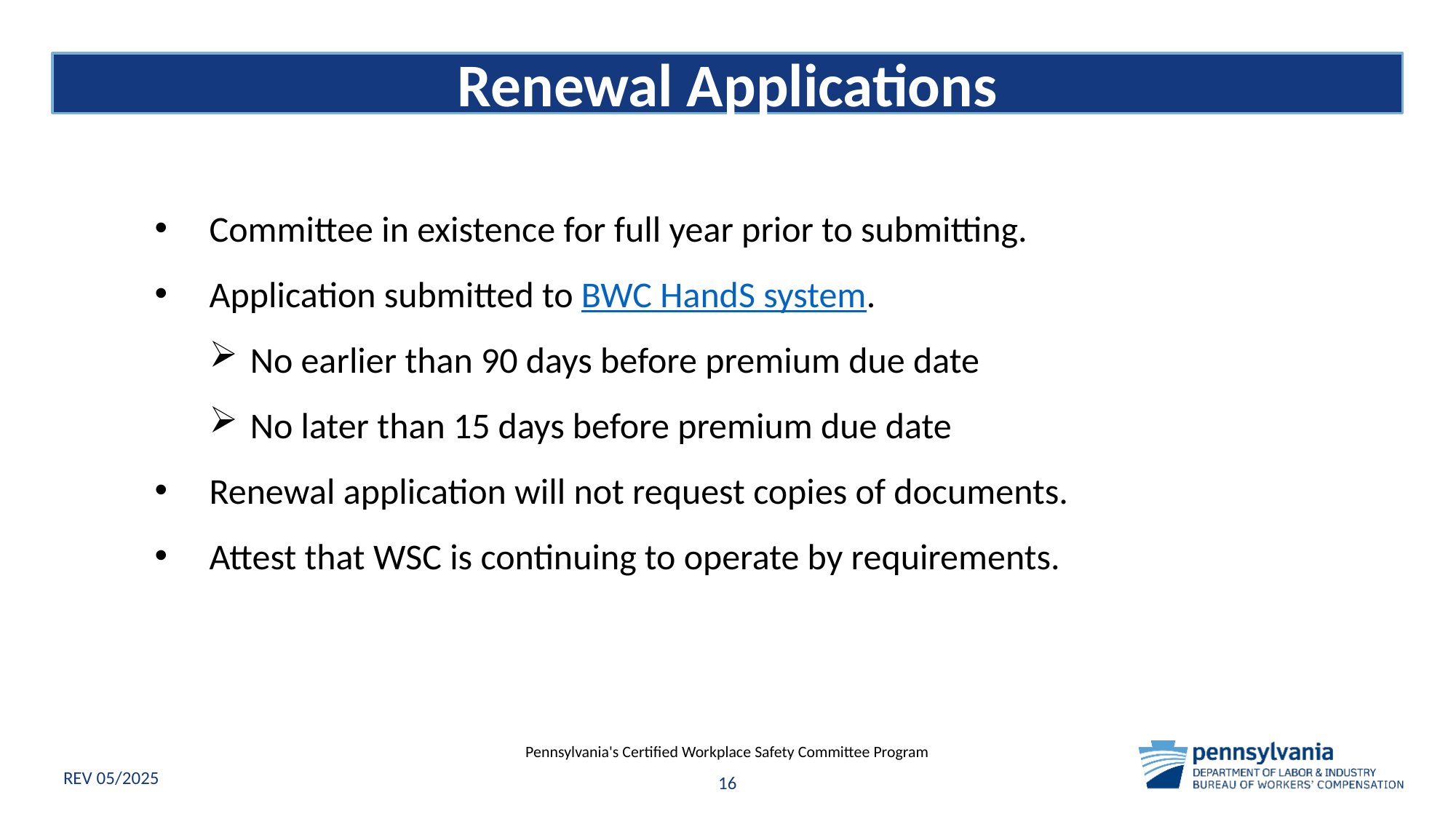

# Renewal Applications
Committee in existence for full year prior to submitting.
Application submitted to BWC HandS system.
No earlier than 90 days before premium due date
No later than 15 days before premium due date
Renewal application will not request copies of documents.
Attest that WSC is continuing to operate by requirements.
Pennsylvania's Certified Workplace Safety Committee Program

REV 05/2025